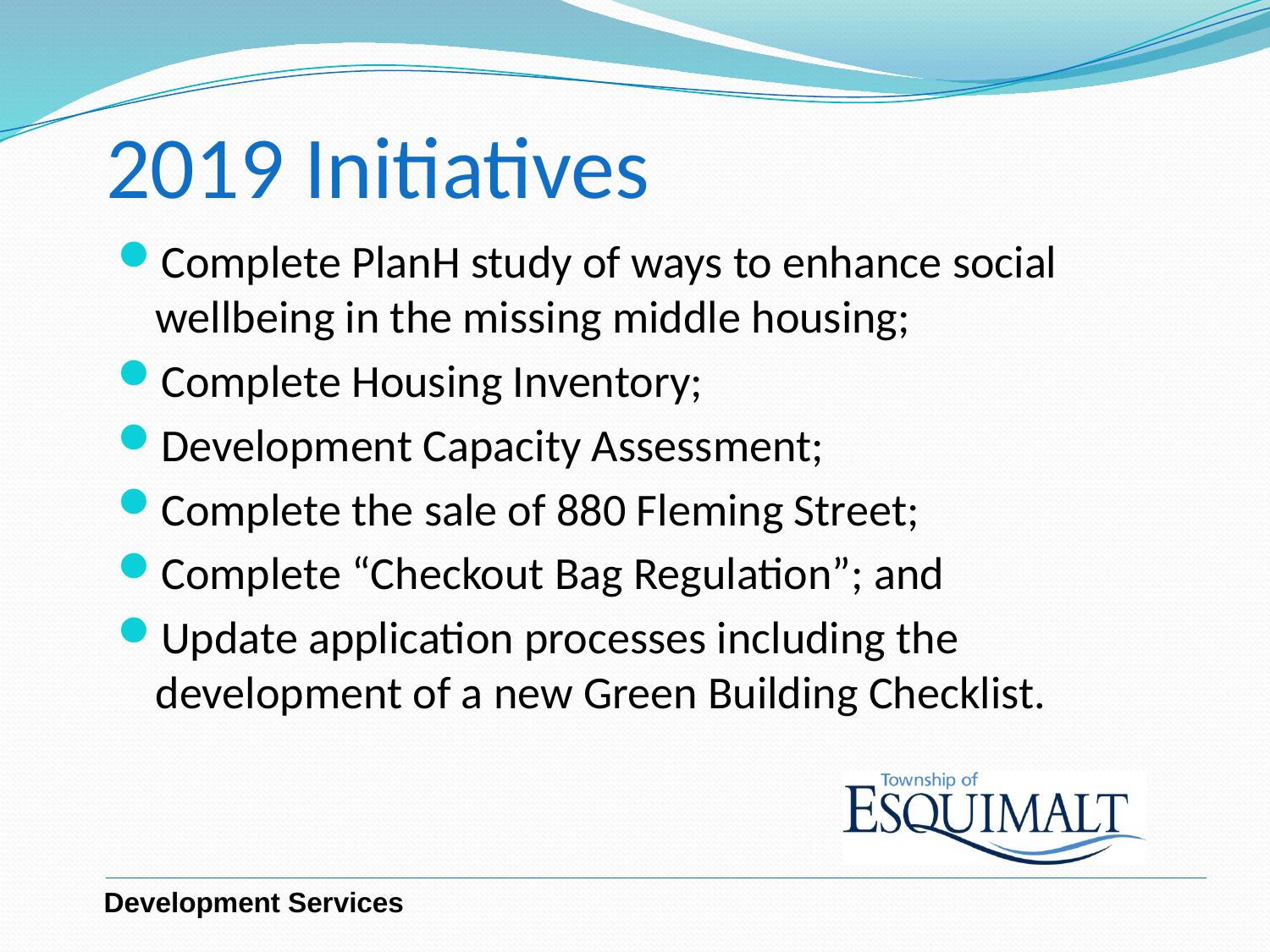

# 2019 Initiatives
Complete PlanH study of ways to enhance social wellbeing in the missing middle housing;
Complete Housing Inventory;
Development Capacity Assessment;
Complete the sale of 880 Fleming Street;
Complete “Checkout Bag Regulation”; and
Update application processes including the development of a new Green Building Checklist.

Development Services